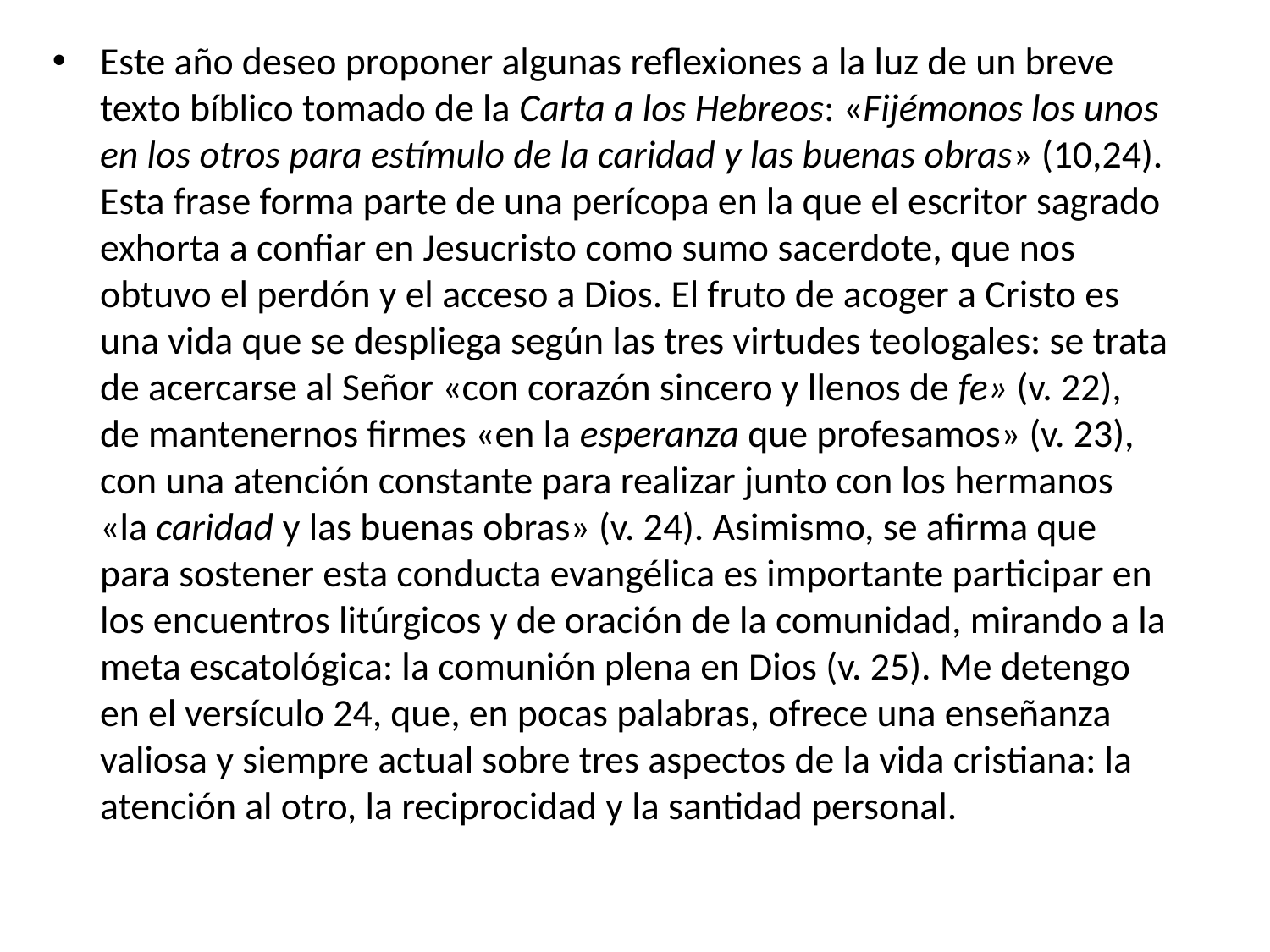

Este año deseo proponer algunas reflexiones a la luz de un breve texto bíblico tomado de la Carta a los Hebreos: «Fijémonos los unos en los otros para estímulo de la caridad y las buenas obras» (10,24). Esta frase forma parte de una perícopa en la que el escritor sagrado exhorta a confiar en Jesucristo como sumo sacerdote, que nos obtuvo el perdón y el acceso a Dios. El fruto de acoger a Cristo es una vida que se despliega según las tres virtudes teologales: se trata de acercarse al Señor «con corazón sincero y llenos de fe» (v. 22), de mantenernos firmes «en la esperanza que profesamos» (v. 23), con una atención constante para realizar junto con los hermanos «la caridad y las buenas obras» (v. 24). Asimismo, se afirma que para sostener esta conducta evangélica es importante participar en los encuentros litúrgicos y de oración de la comunidad, mirando a la meta escatológica: la comunión plena en Dios (v. 25). Me detengo en el versículo 24, que, en pocas palabras, ofrece una enseñanza valiosa y siempre actual sobre tres aspectos de la vida cristiana: la atención al otro, la reciprocidad y la santidad personal.